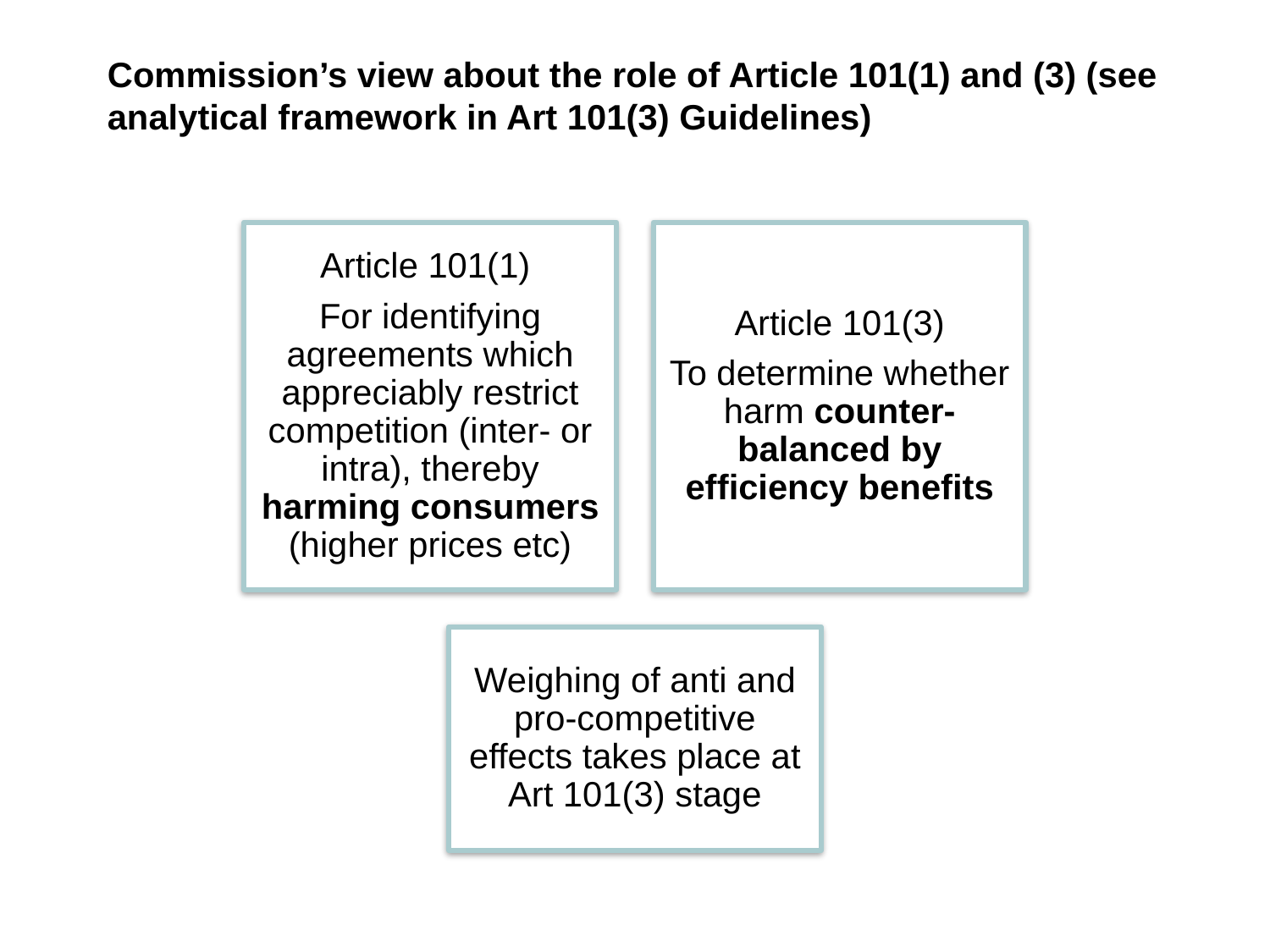

Commission’s view about the role of Article 101(1) and (3) (see analytical framework in Art 101(3) Guidelines)
Article 101(1)
For identifying agreements which appreciably restrict competition (inter- or intra), thereby harming consumers (higher prices etc)
Article 101(3)
To determine whether harm counter-balanced by efficiency benefits
Weighing of anti and pro-competitive effects takes place at Art 101(3) stage